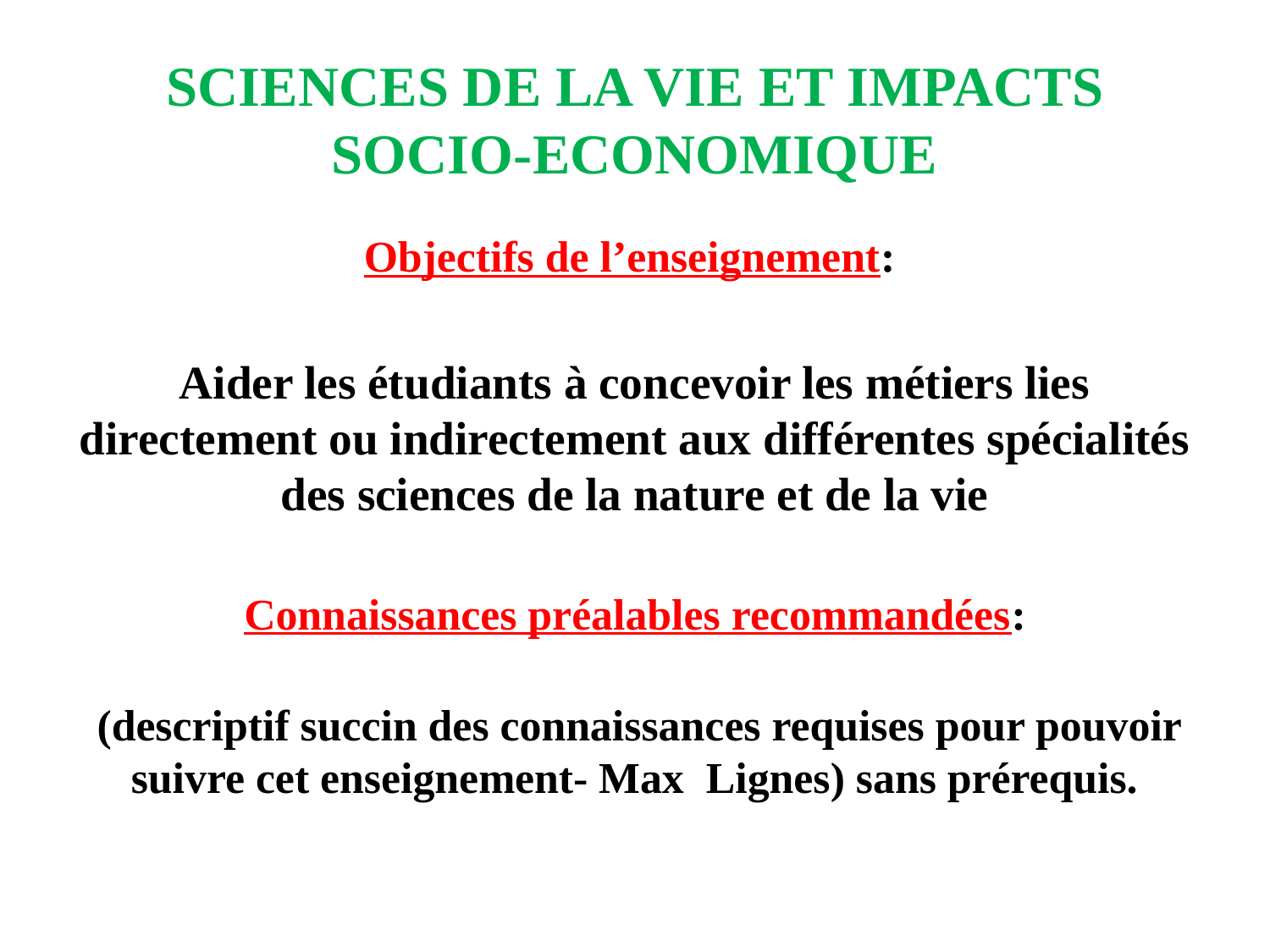

# SCIENCES DE LA VIE ET IMPACTS SOCIO-ECONOMIQUE
Objectifs de l’enseignement:

Aider les étudiants à concevoir les métiers lies directement ou indirectement aux différentes spécialités des sciences de la nature et de la vie

Connaissances préalables recommandées:

 (descriptif succin des connaissances requises pour pouvoir suivre cet enseignement- Max  Lignes) sans prérequis.